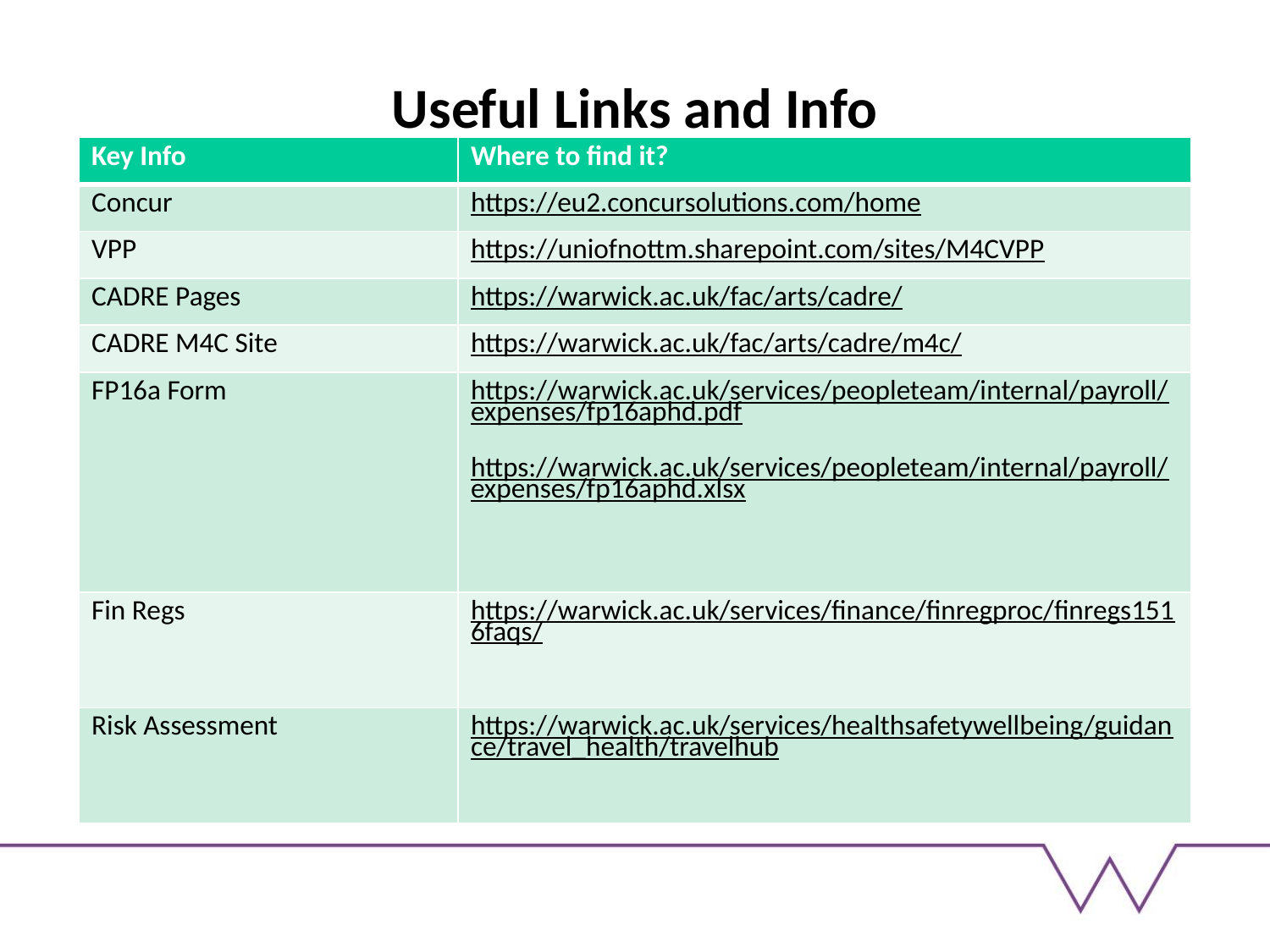

# Useful Links and Info
| Key Info | Where to find it? |
| --- | --- |
| Concur | https://eu2.concursolutions.com/home |
| VPP | https://uniofnottm.sharepoint.com/sites/M4CVPP |
| CADRE Pages | https://warwick.ac.uk/fac/arts/cadre/ |
| CADRE M4C Site | https://warwick.ac.uk/fac/arts/cadre/m4c/ |
| FP16a Form | https://warwick.ac.uk/services/peopleteam/internal/payroll/expenses/fp16aphd.pdf https://warwick.ac.uk/services/peopleteam/internal/payroll/expenses/fp16aphd.xlsx |
| Fin Regs | https://warwick.ac.uk/services/finance/finregproc/finregs1516faqs/ |
| Risk Assessment | https://warwick.ac.uk/services/healthsafetywellbeing/guidance/travel\_health/travelhub |